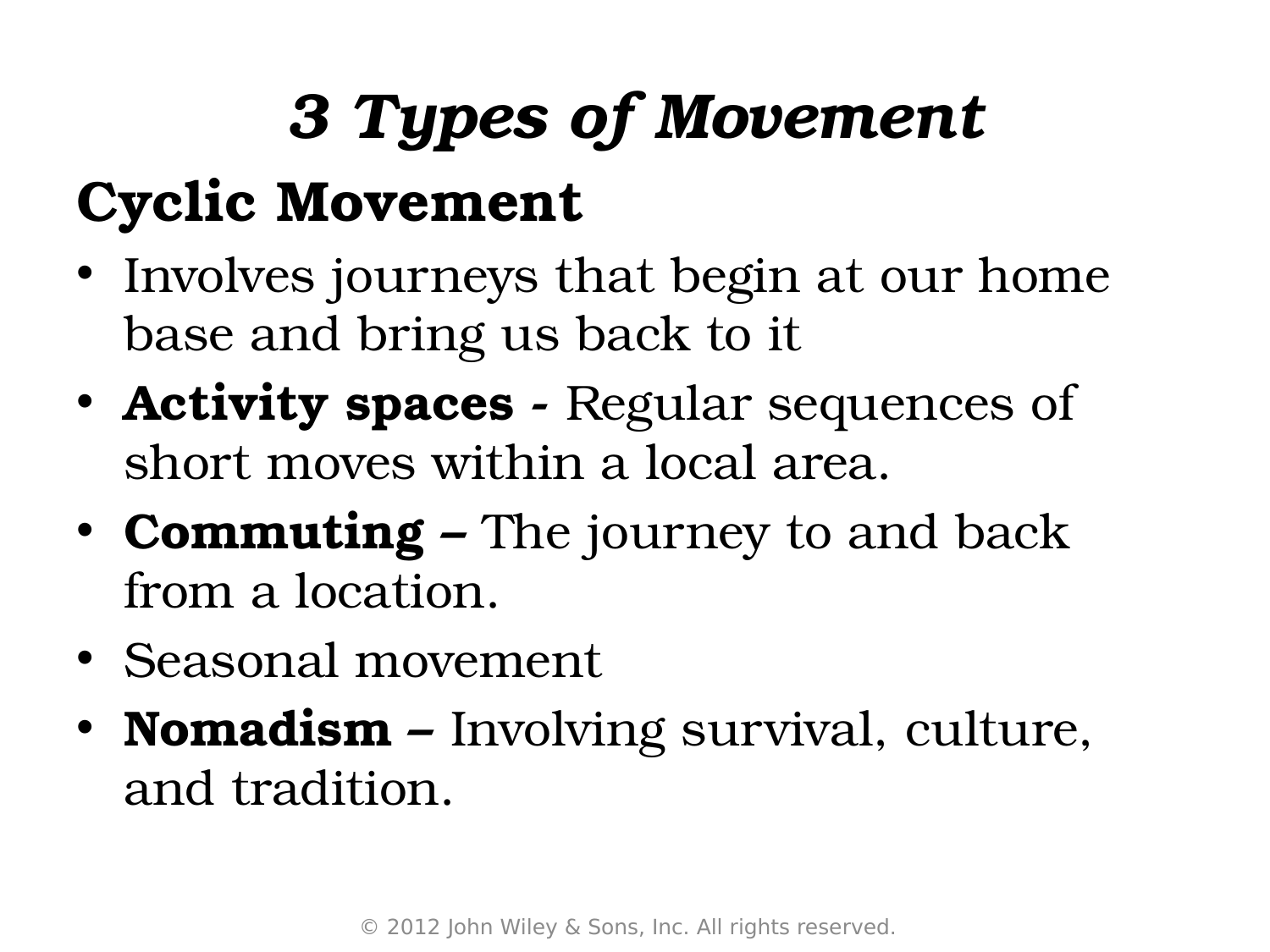

# 3 Types of Movement
Cyclic Movement
Involves journeys that begin at our home base and bring us back to it
Activity spaces - Regular sequences of short moves within a local area.
Commuting – The journey to and back from a location.
Seasonal movement
Nomadism – Involving survival, culture, and tradition.
© 2012 John Wiley & Sons, Inc. All rights reserved.